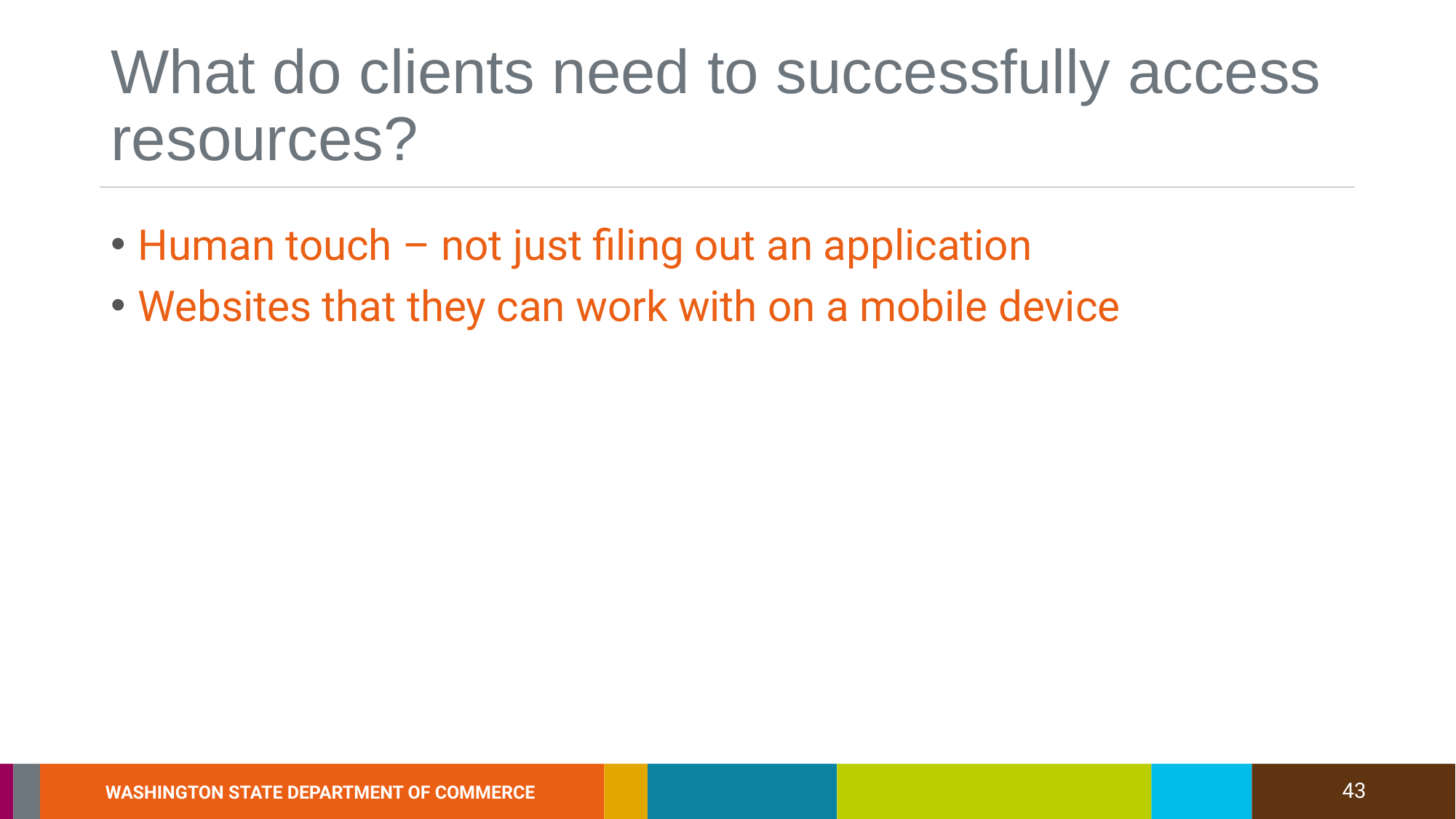

# What do clients need to successfully access resources?
Human touch – not just filing out an application
Websites that they can work with on a mobile device